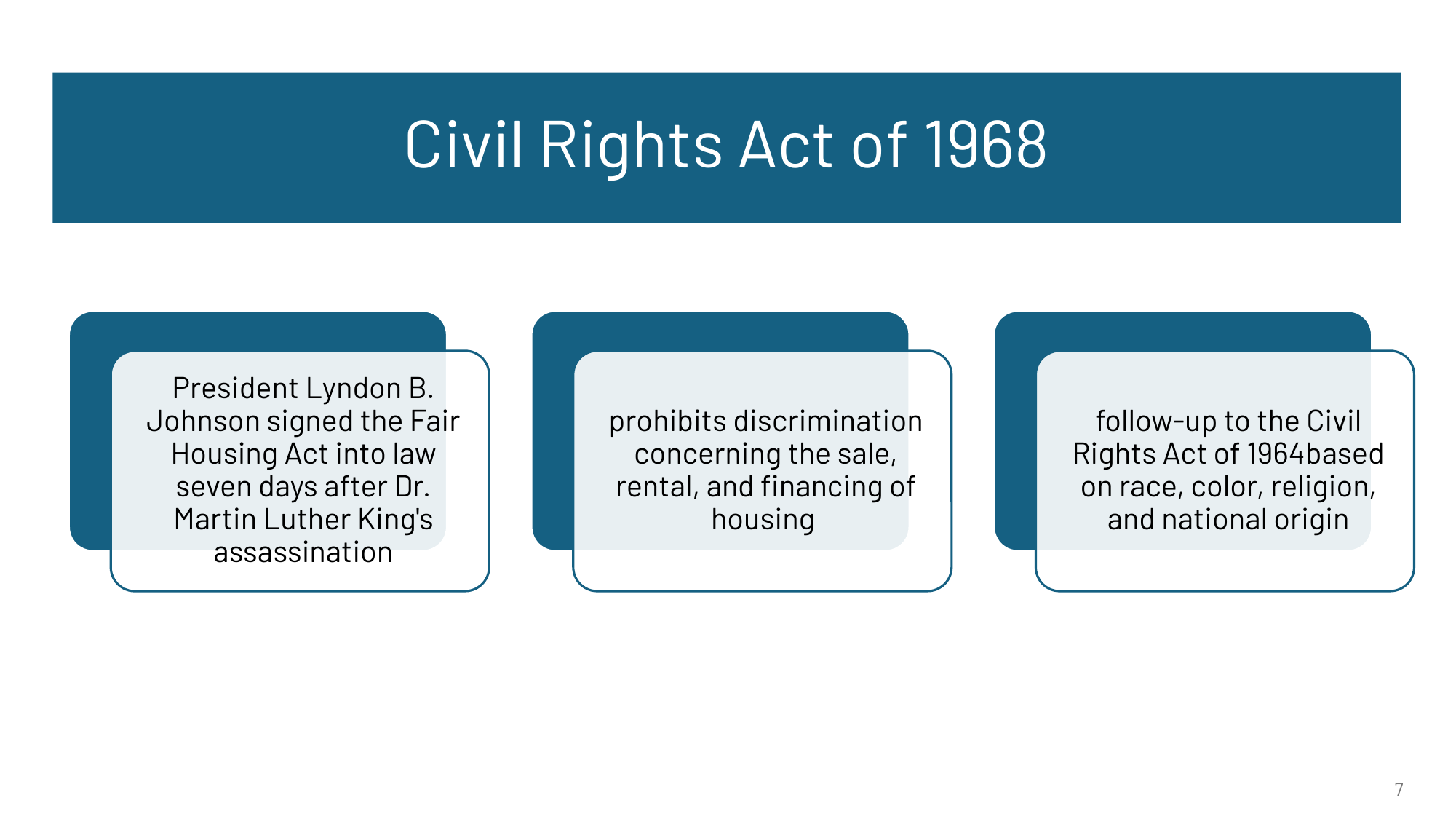

# Civil Rights Act of 1968
President Lyndon B. Johnson signed the Fair Housing Act into law seven days after Dr. Martin Luther King's assassination
prohibits discrimination concerning the sale, rental, and financing of housing
follow-up to the Civil Rights Act of 1964based on race, color, religion, and national origin
7